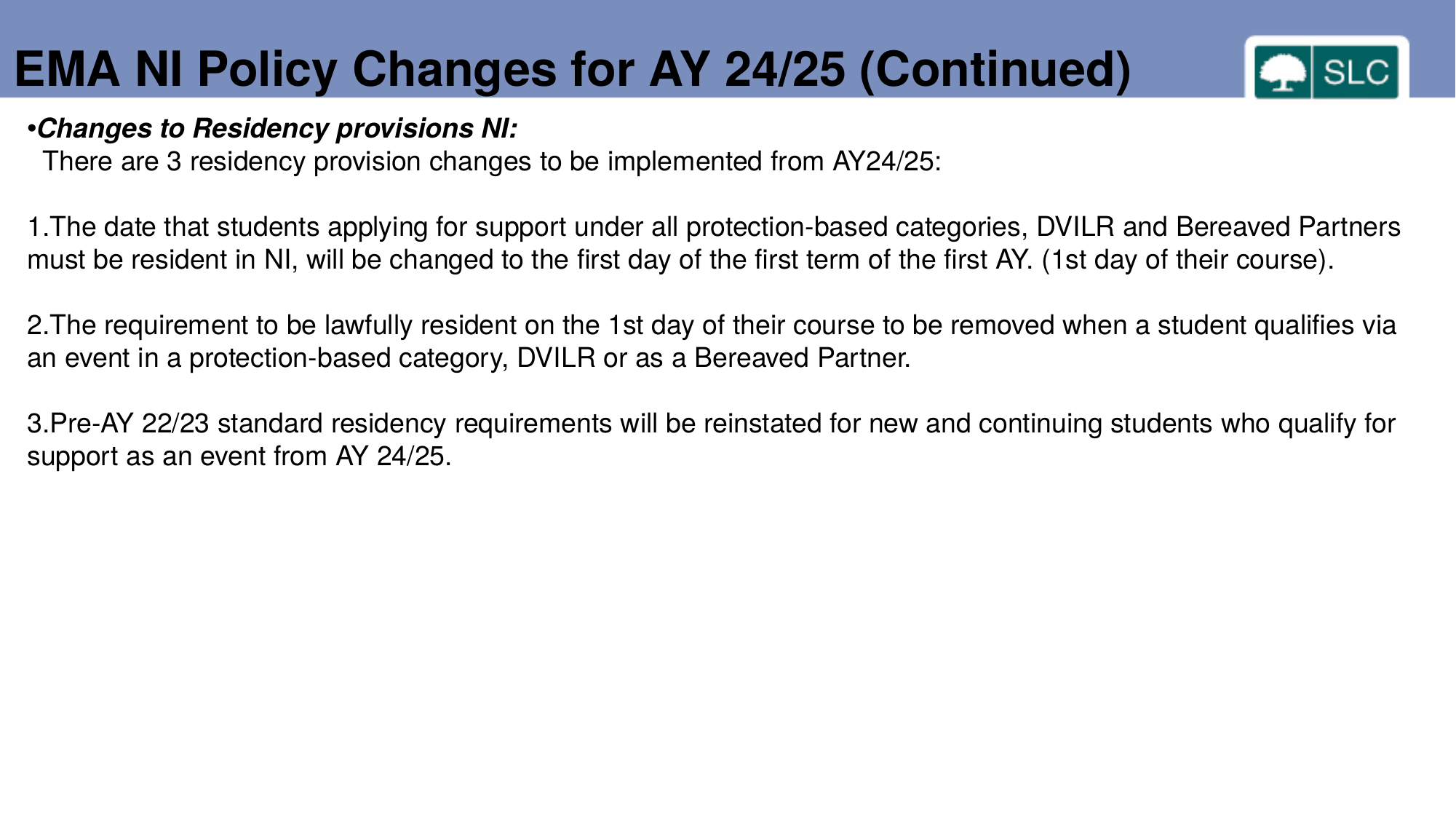

EMA NI Policy Changes for AY 24/25 (Continued)

Changes to Residency provisions NI:​
  There are 3 residency provision changes to be implemented from AY24/25:​

The date that students applying for support under all protection-based categories, DVILR and Bereaved Partners must be resident in NI, will be changed to the first day of the first term of the first AY. (1st day of their course)​.

The requirement to be lawfully resident on the 1st day of their course to be removed when a student qualifies via an event in a protection-based category, DVILR or as a Bereaved Partner.

Pre-AY 22/23 standard residency requirements will be reinstated for new and continuing students who qualify for support as an event from AY 24/25.